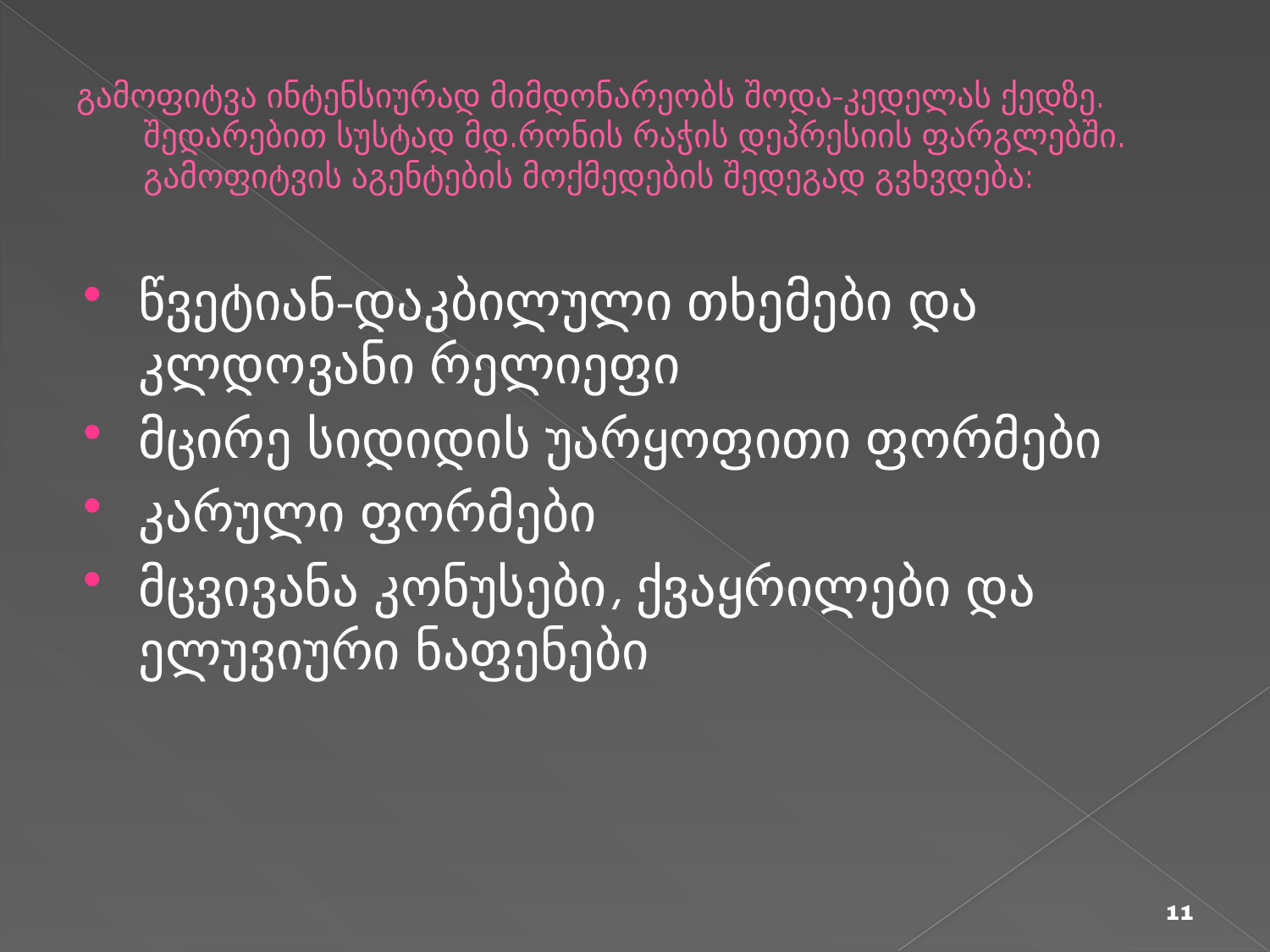

გამოფიტვა ინტენსიურად მიმდონარეობს შოდა-კედელას ქედზე. შედარებით სუსტად მდ.რონის რაჭის დეპრესიის ფარგლებში.
გამოფიტვის აგენტების მოქმედების შედეგად გვხვდება:
წვეტიან-დაკბილული თხემები და კლდოვანი რელიეფი
მცირე სიდიდის უარყოფითი ფორმები
კარული ფორმები
მცვივანა კონუსები, ქვაყრილები და ელუვიური ნაფენები
11